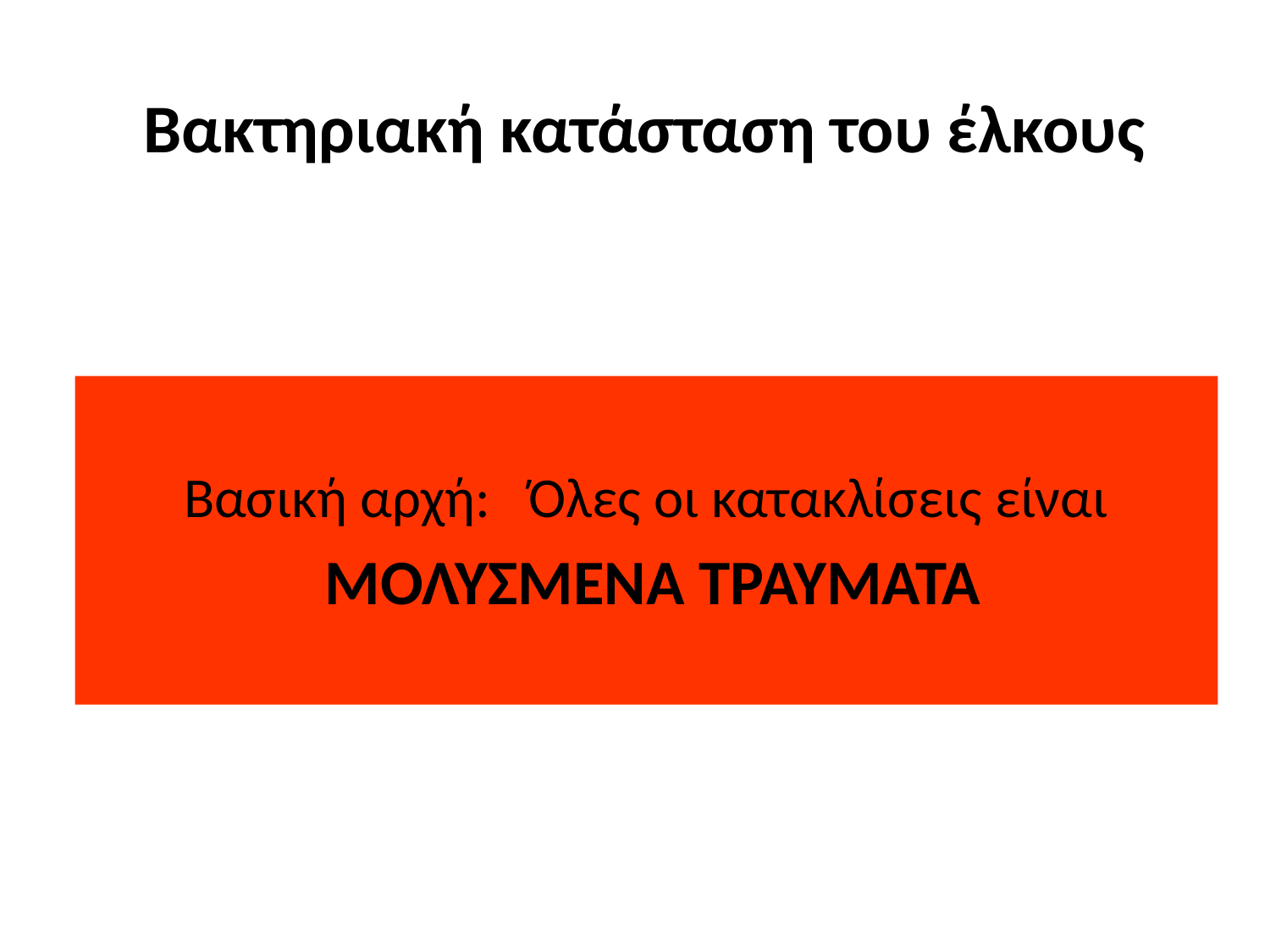

# Βακτηριακή κατάσταση του έλκους

Βασική αρχή:   Όλες οι κατακλίσεις είναι
 ΜΟΛΥΣΜΕΝΑ ΤΡΑΥΜΑΤΑ